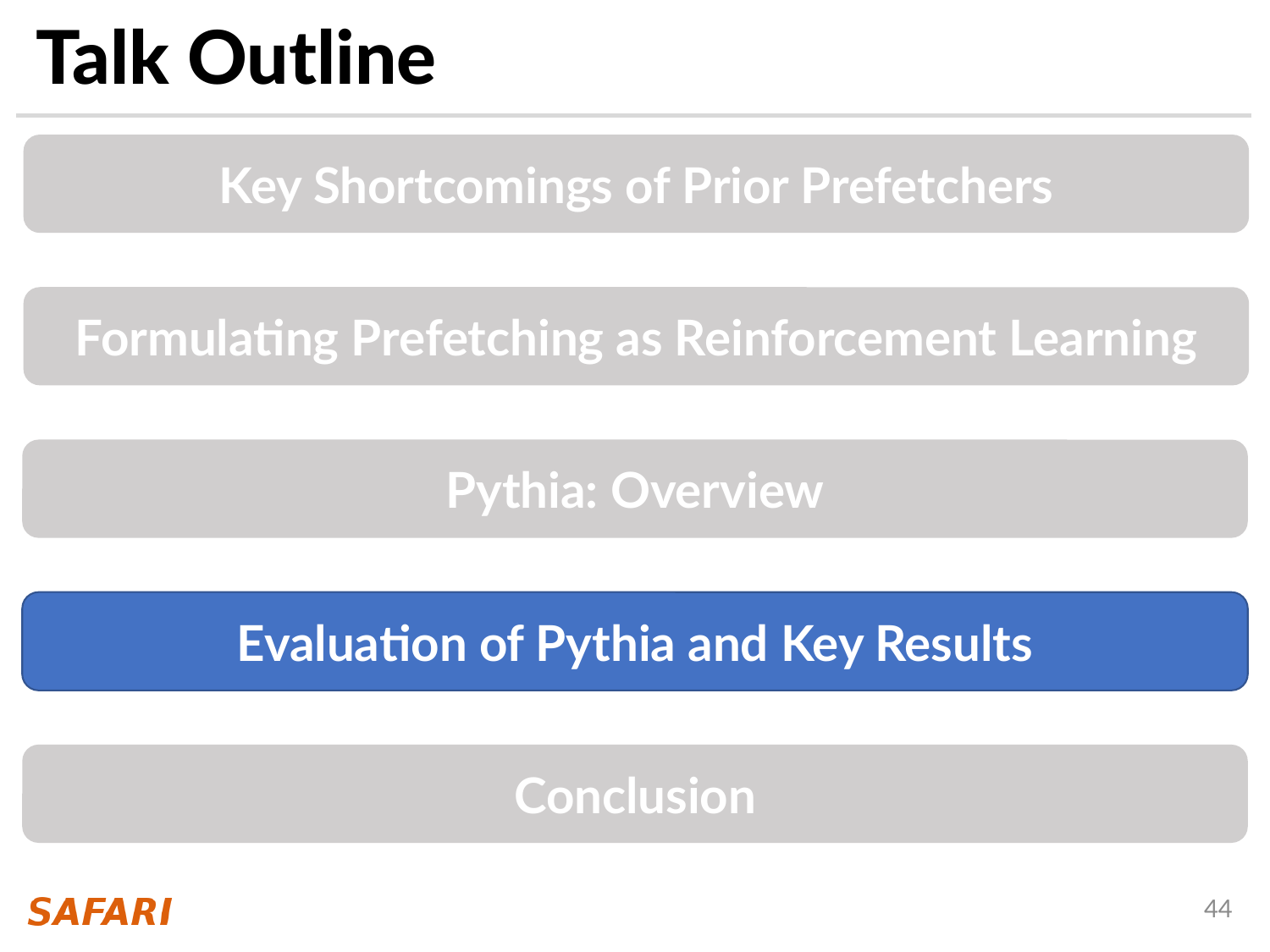

# Talk Outline
Key Shortcomings of Prior Prefetchers
Formulating Prefetching as Reinforcement Learning
Pythia: Overview
Evaluation of Pythia and Key Results
Conclusion